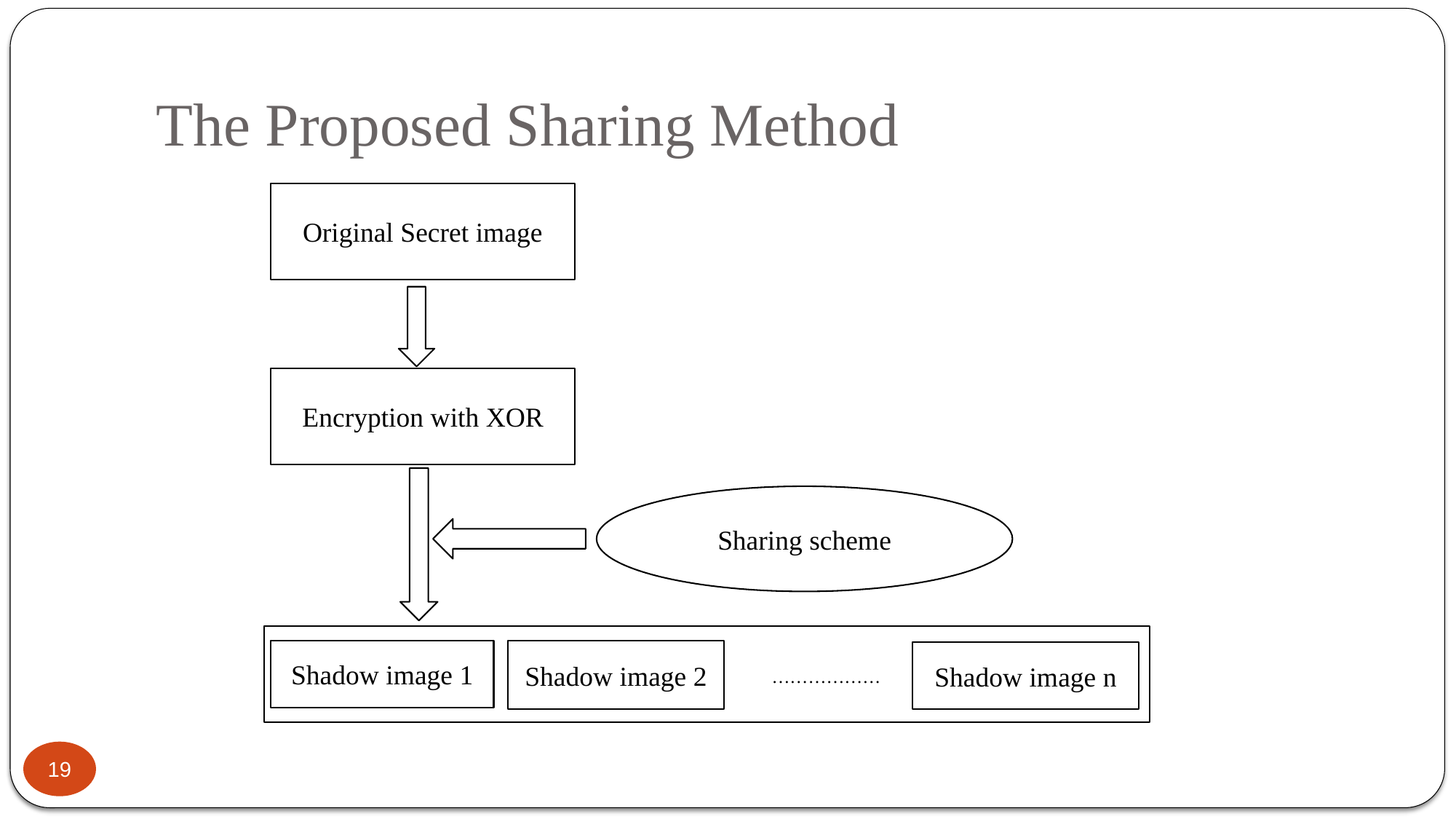

# The Proposed Sharing Method
Original Secret image

Encryption with XOR

Sharing scheme

Shadow image 1
Shadow image 2
………………
Shadow image n
19